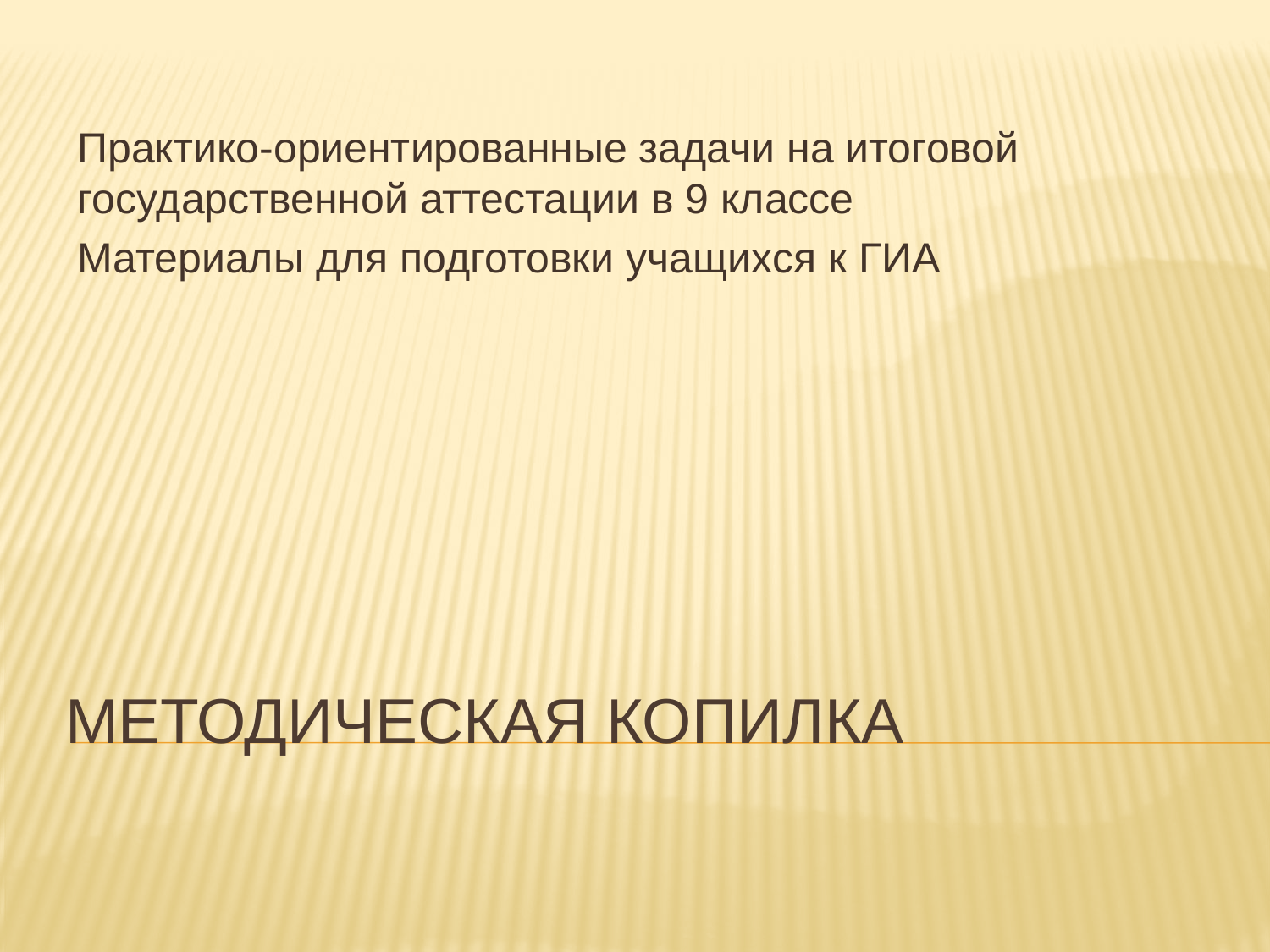

Практико-ориентированные задачи на итоговой государственной аттестации в 9 классе
Материалы для подготовки учащихся к ГИА

# Методическая копилка